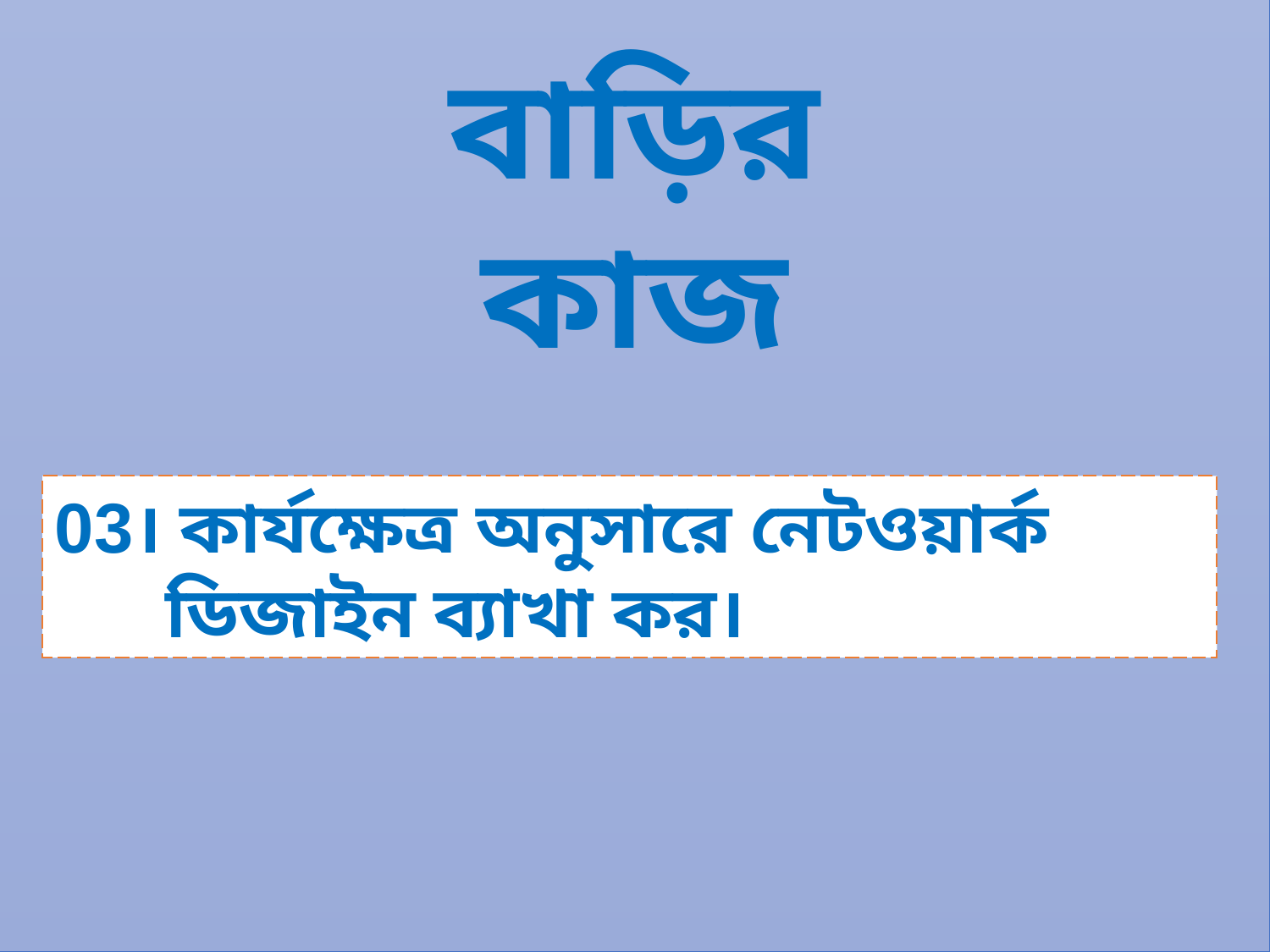

বাড়ির কাজ
03। কার্যক্ষেত্র অনুসারে নেটওয়ার্ক
      ডিজাইন ব্যাখা কর।